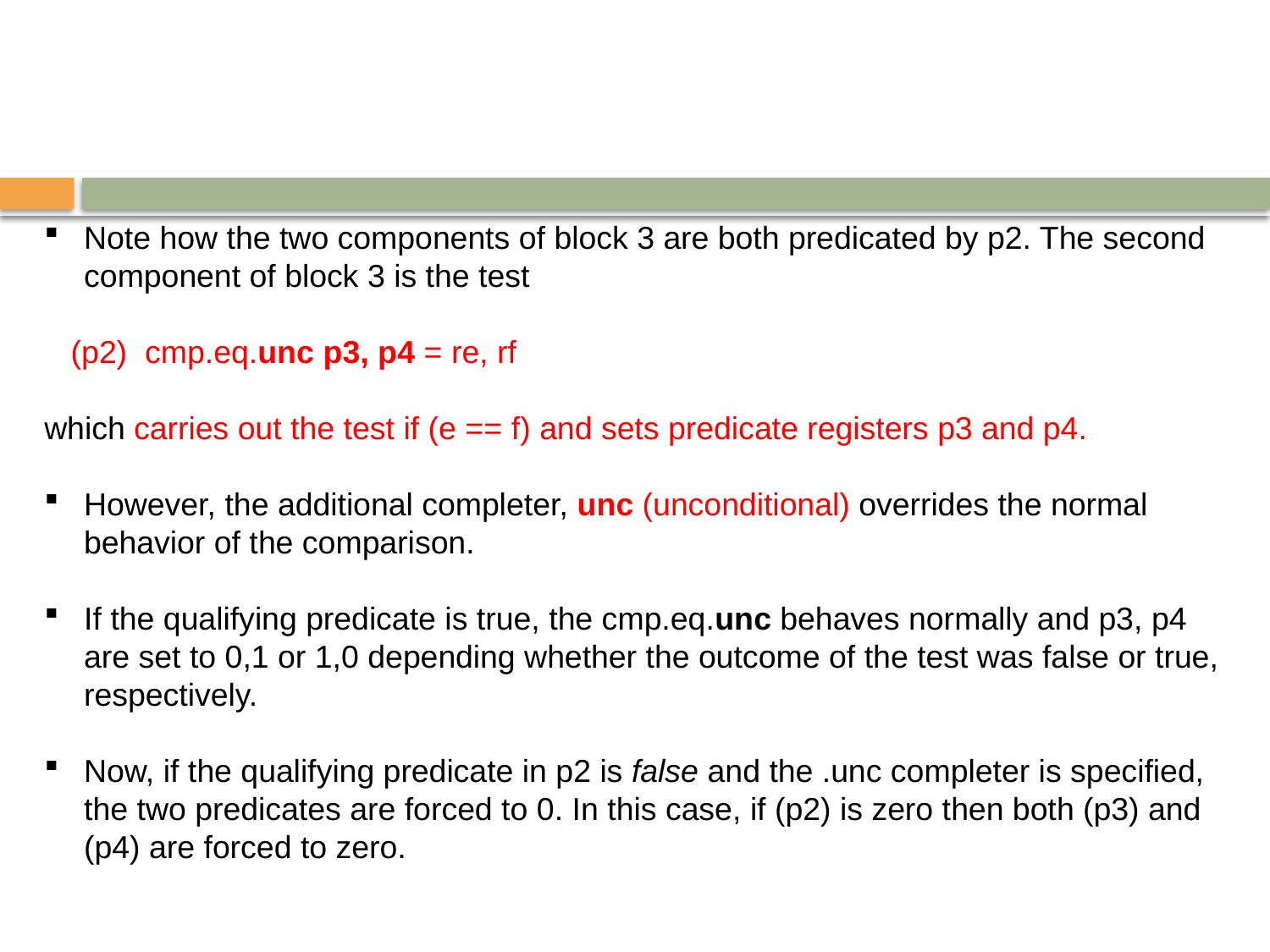

Note how the two components of block 3 are both predicated by p2. The second component of block 3 is the test

   (p2)  cmp.eq.unc p3, p4 = re, rf

which carries out the test if (e == f) and sets predicate registers p3 and p4.

However, the additional completer, unc (unconditional) overrides the normal behavior of the comparison.

If the qualifying predicate is true, the cmp.eq.unc behaves normally and p3, p4 are set to 0,1 or 1,0 depending whether the outcome of the test was false or true, respectively.

Now, if the qualifying predicate in p2 is false and the .unc completer is specified, the two predicates are forced to 0. In this case, if (p2) is zero then both (p3) and (p4) are forced to zero.